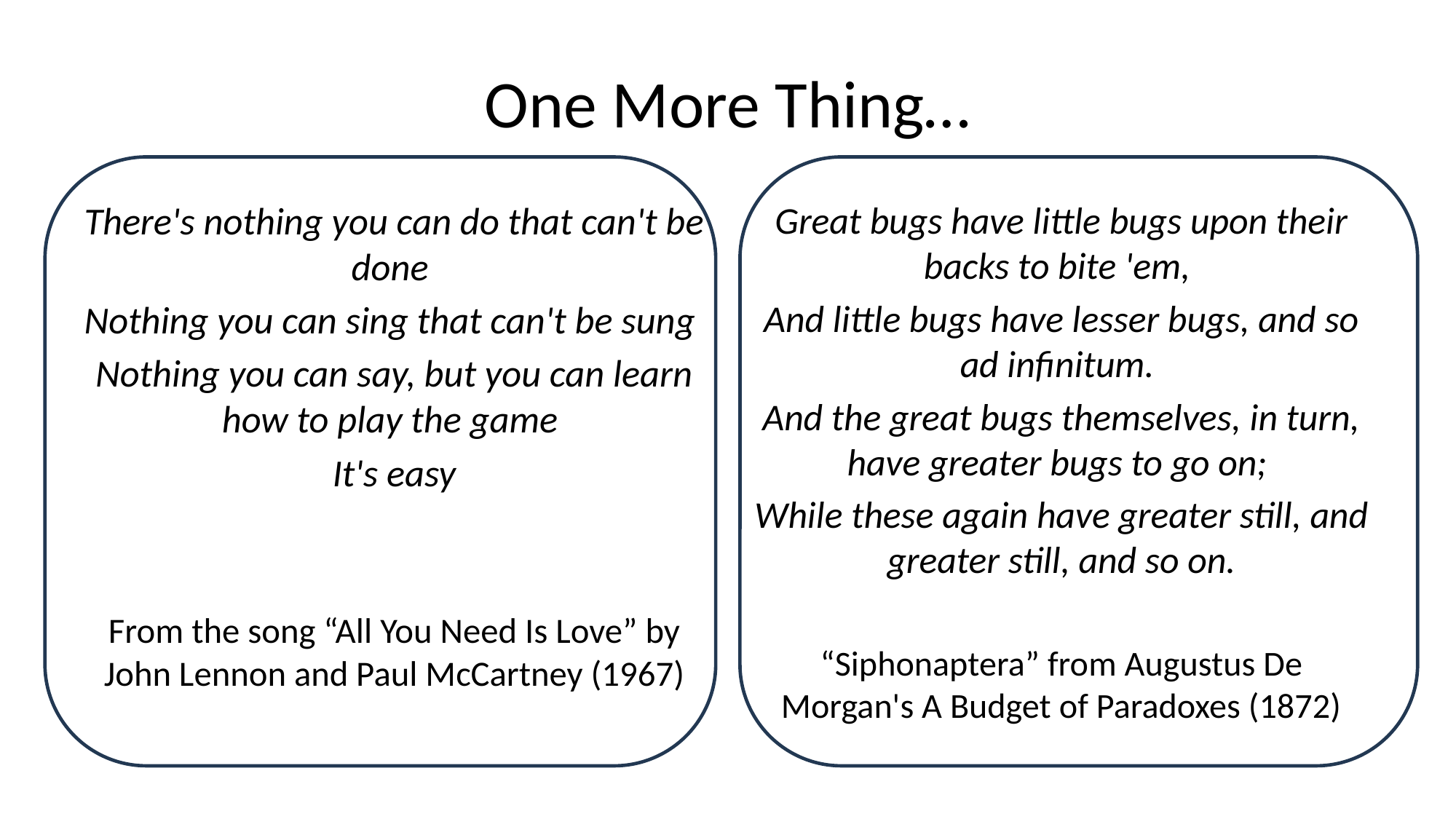

# One More Thing…

There's nothing you can do that can't be done
Nothing you can sing that can't be sung
Nothing you can say, but you can learn how to play the game
It's easy

From the song “All You Need Is Love” by John Lennon and Paul McCartney (1967)

Great bugs have little bugs upon their backs to bite 'em,
And little bugs have lesser bugs, and so ad infinitum.
And the great bugs themselves, in turn, have greater bugs to go on;
While these again have greater still, and greater still, and so on.

“Siphonaptera” from Augustus De Morgan's A Budget of Paradoxes (1872)